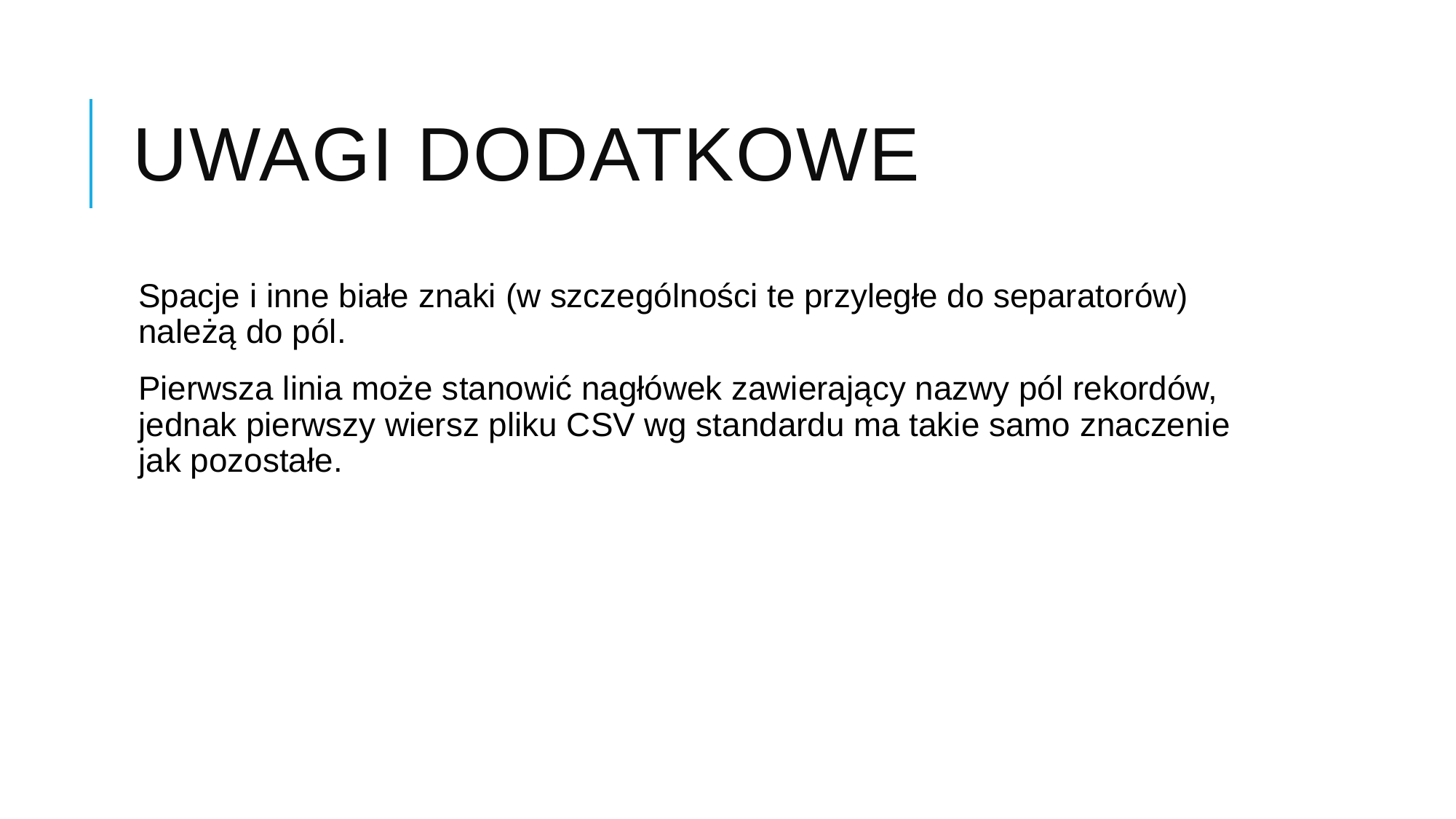

# Uwagi dodatkowe
Spacje i inne białe znaki (w szczególności te przyległe do separatorów) należą do pól.
Pierwsza linia może stanowić nagłówek zawierający nazwy pól rekordów, jednak pierwszy wiersz pliku CSV wg standardu ma takie samo znaczenie jak pozostałe.